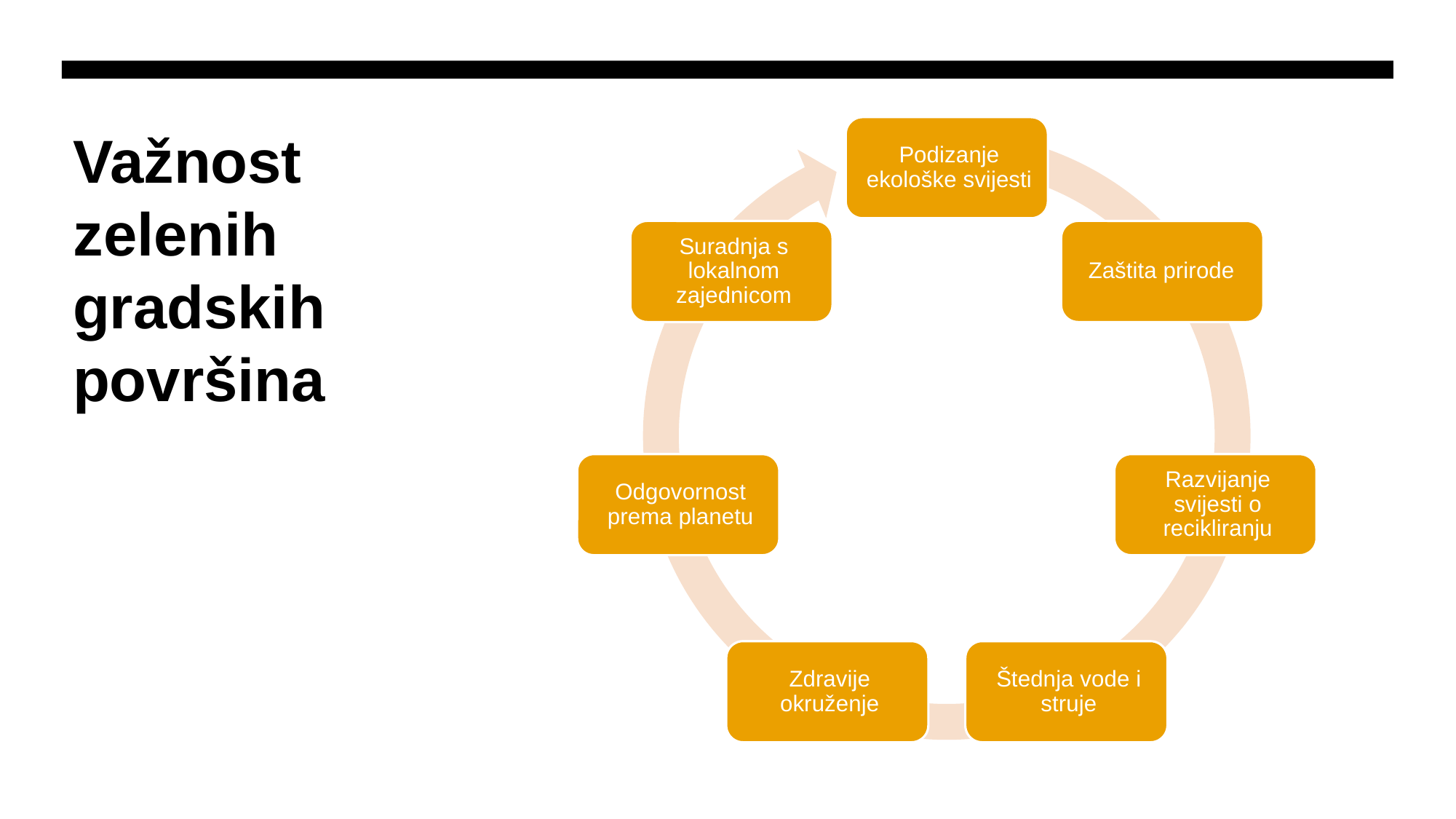

# Važnost zelenih gradskih površina
Podizanje ekološke svijesti
Zaštita prirode
Razvijanje svijesti o recikliranju
Štednja vode i struje
Zdravije okruženje
Odgovornost prema planetu
Suradnja s lokalnom zajednicom